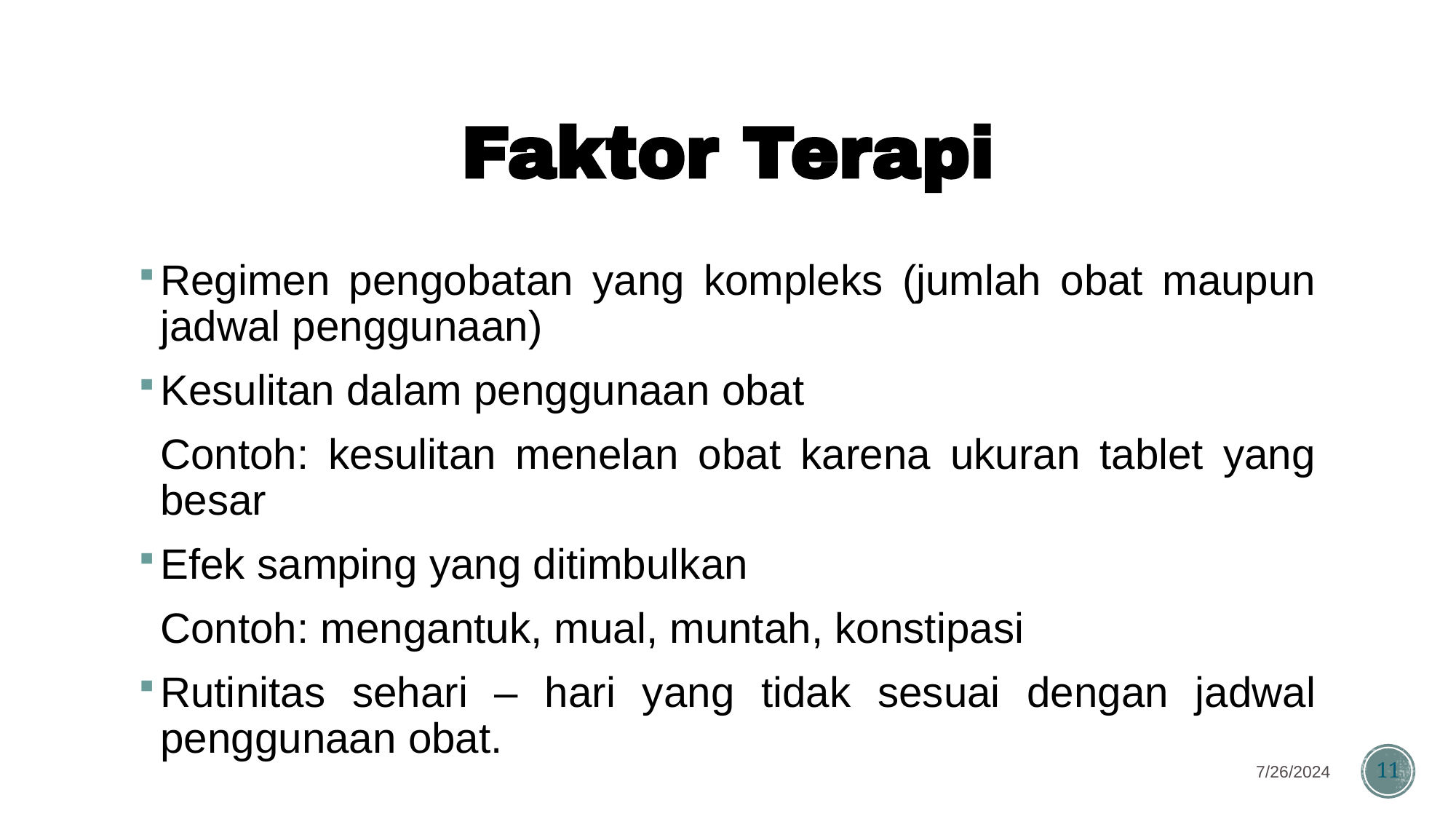

# Faktor Terapi
Regimen pengobatan yang kompleks (jumlah obat maupun jadwal penggunaan)
Kesulitan dalam penggunaan obat
	Contoh: kesulitan menelan obat karena ukuran tablet yang besar
Efek samping yang ditimbulkan
	Contoh: mengantuk, mual, muntah, konstipasi
Rutinitas sehari – hari yang tidak sesuai dengan jadwal penggunaan obat.
7/26/2024
11